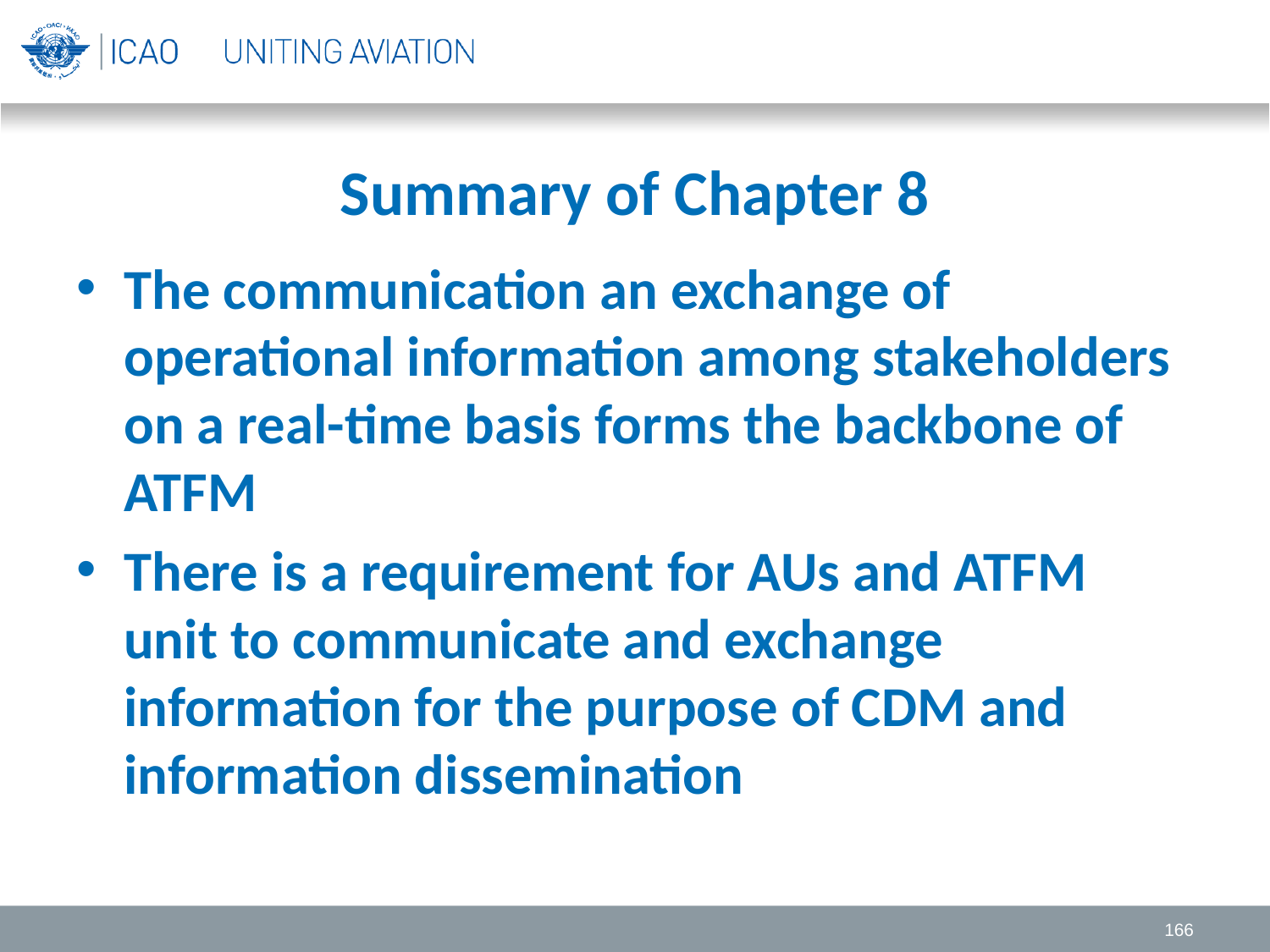

# Summary of Chapter 8
The communication an exchange of operational information among stakeholders on a real-time basis forms the backbone of ATFM
There is a requirement for AUs and ATFM unit to communicate and exchange information for the purpose of CDM and information dissemination
166